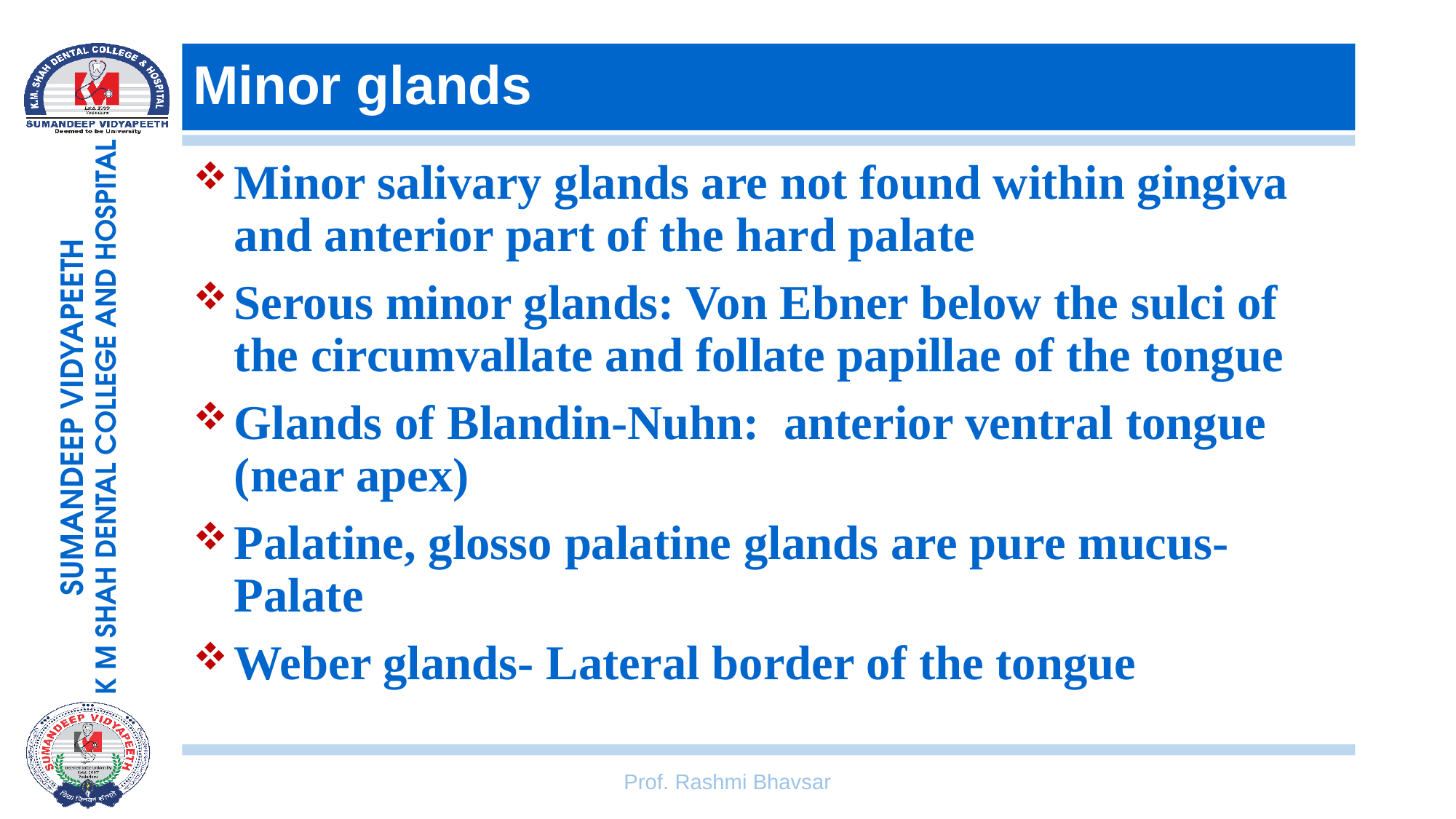

# Minor glands
Minor salivary glands are not found within gingiva and anterior part of the hard palate
Serous minor glands: Von Ebner below the sulci of the circumvallate and follate papillae of the tongue
Glands of Blandin-Nuhn:  anterior ventral tongue (near apex)
Palatine, glosso palatine glands are pure mucus- Palate
Weber glands- Lateral border of the tongue

Prof. Rashmi Bhavsar
18